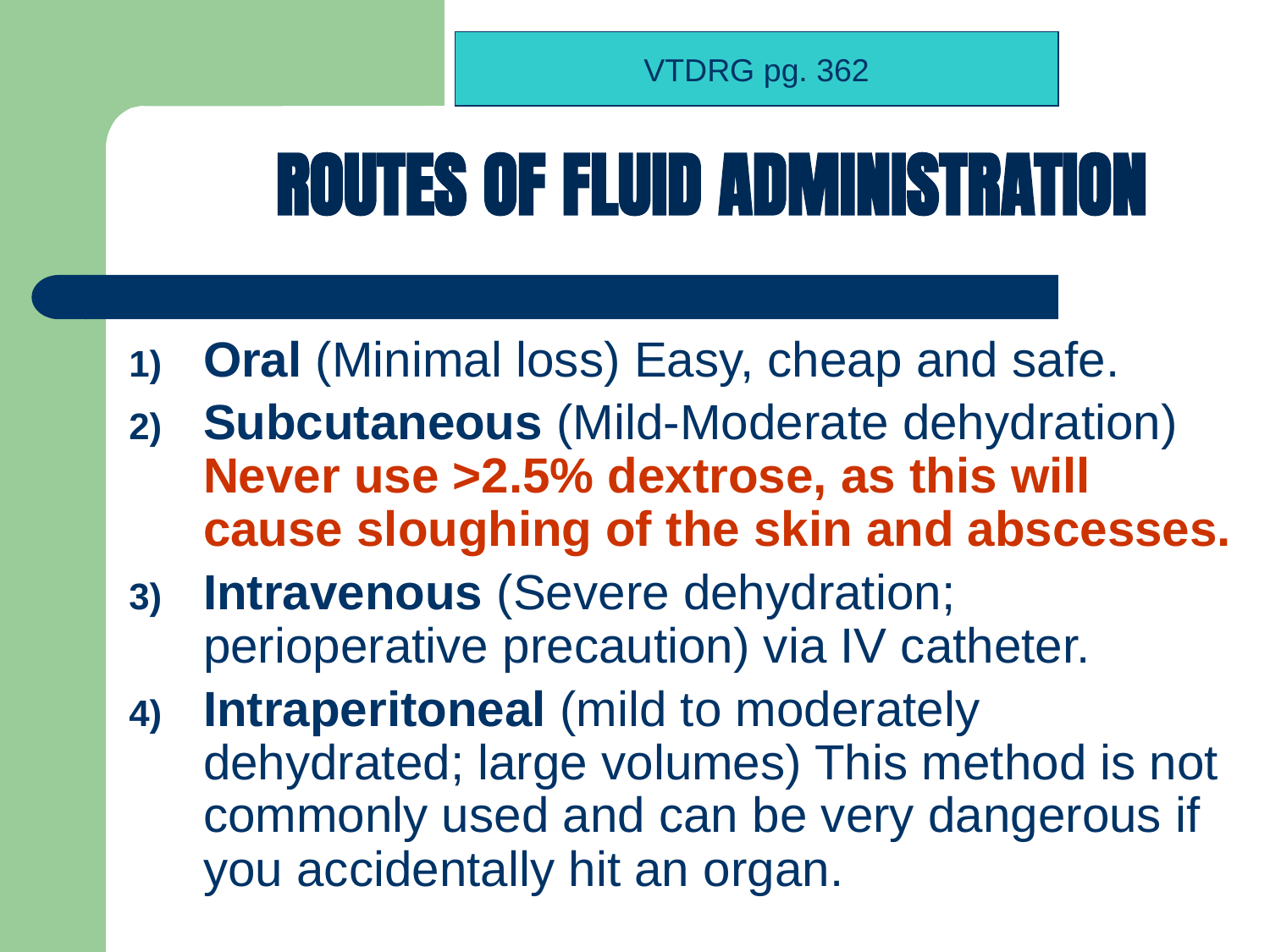

VTDRG pg. 362
Routes of Fluid Administration
Oral (Minimal loss) Easy, cheap and safe.
Subcutaneous (Mild-Moderate dehydration) Never use >2.5% dextrose, as this will cause sloughing of the skin and abscesses.
Intravenous (Severe dehydration; perioperative precaution) via IV catheter.
Intraperitoneal (mild to moderately dehydrated; large volumes) This method is not commonly used and can be very dangerous if you accidentally hit an organ.